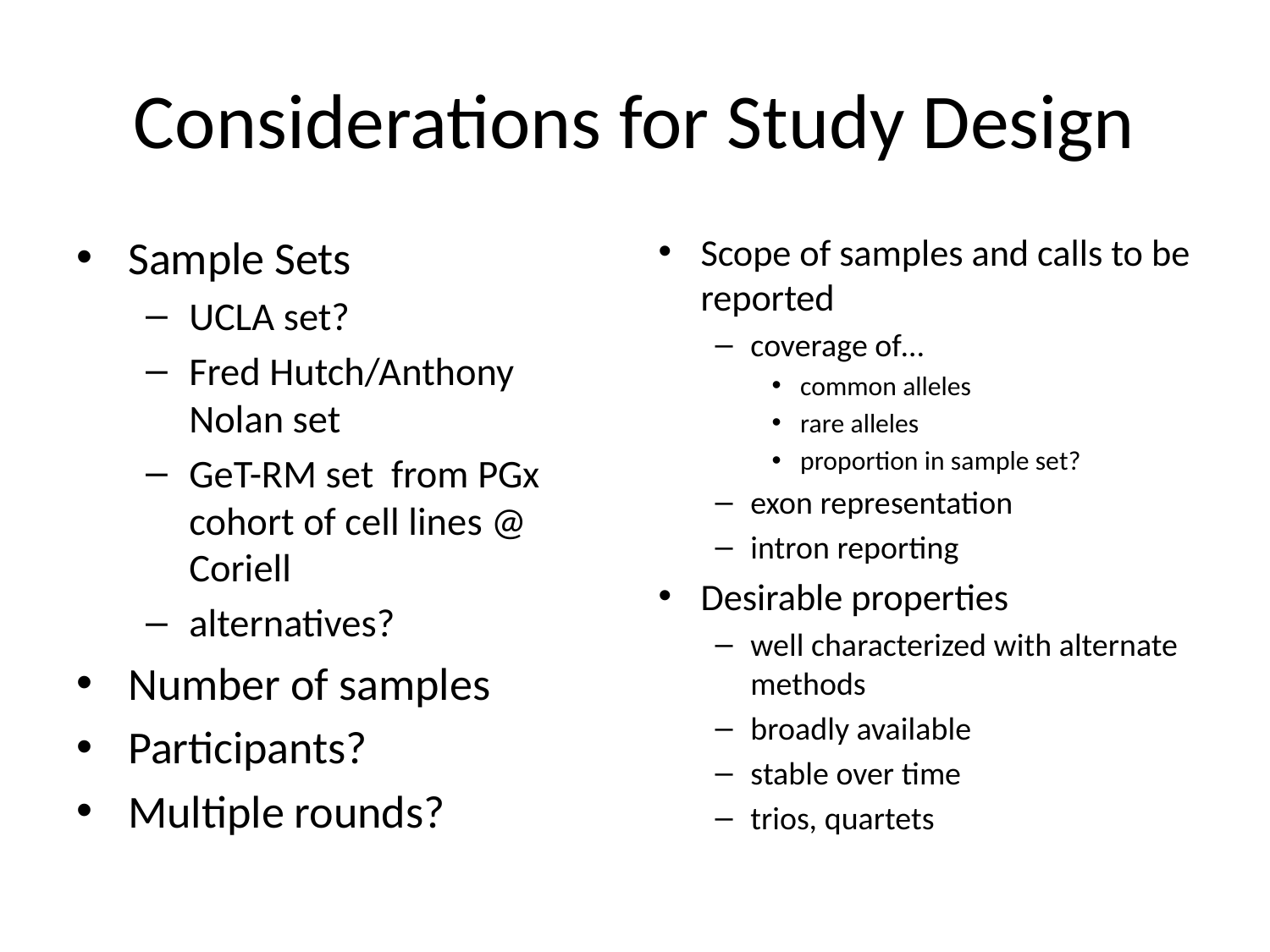

# Considerations for Study Design
Sample Sets
UCLA set?
Fred Hutch/Anthony Nolan set
GeT-RM set  from PGx cohort of cell lines @ Coriell
alternatives?
Number of samples
Participants?
Multiple rounds?
Scope of samples and calls to be reported
coverage of…
common alleles
rare alleles
proportion in sample set?
exon representation
intron reporting
Desirable properties
well characterized with alternate methods
broadly available
stable over time
trios, quartets